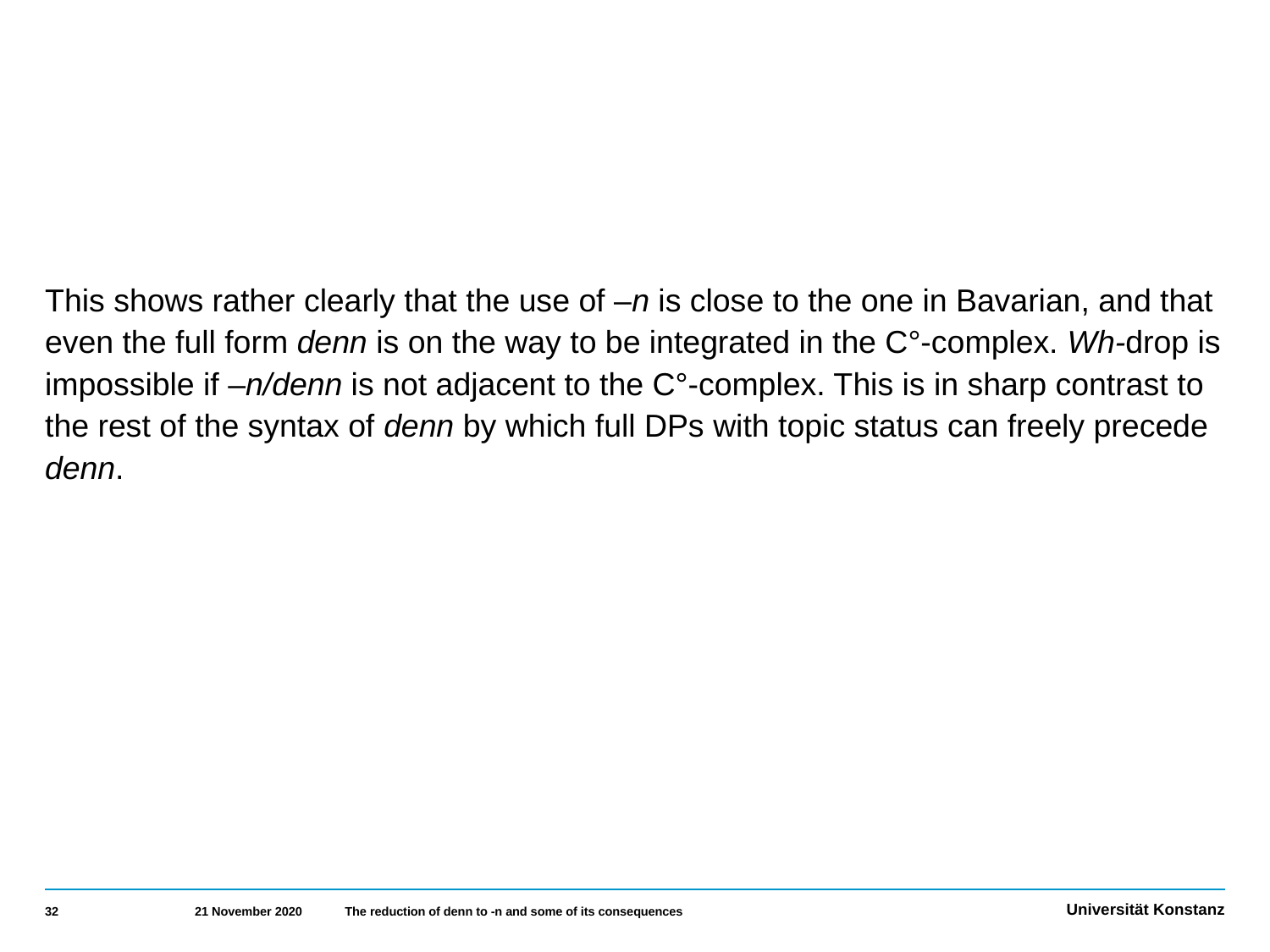

This shows rather clearly that the use of –n is close to the one in Bavarian, and that even the full form denn is on the way to be integrated in the C°-complex. Wh-drop is impossible if –n/denn is not adjacent to the C°-complex. This is in sharp contrast to the rest of the syntax of denn by which full DPs with topic status can freely precede denn.

32
21 November 2020
The reduction of denn to -n and some of its consequences